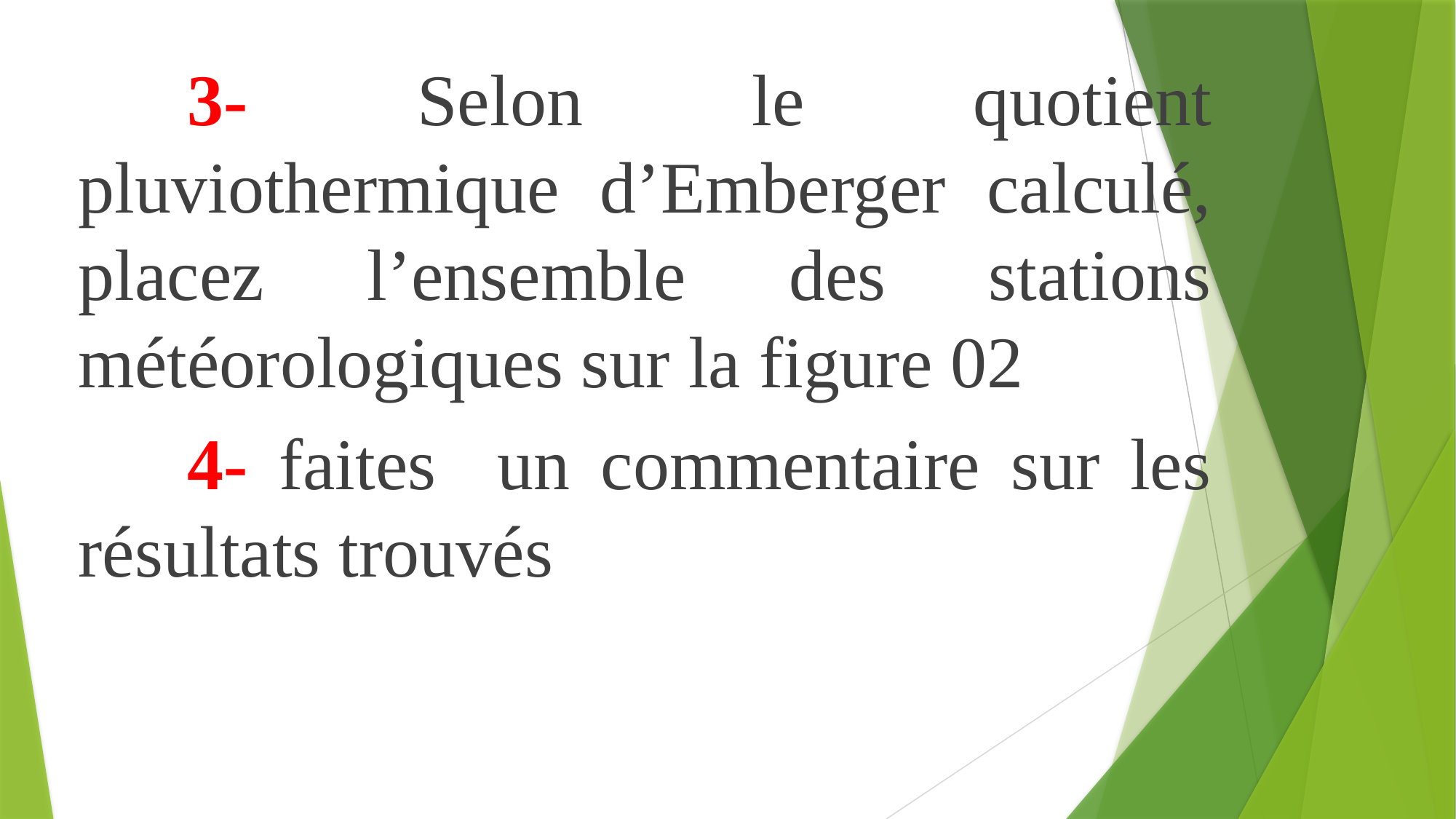

3- Selon le quotient pluviothermique d’Emberger calculé, placez l’ensemble des stations météorologiques sur la figure 02
	4- faites  un commentaire sur les résultats trouvés